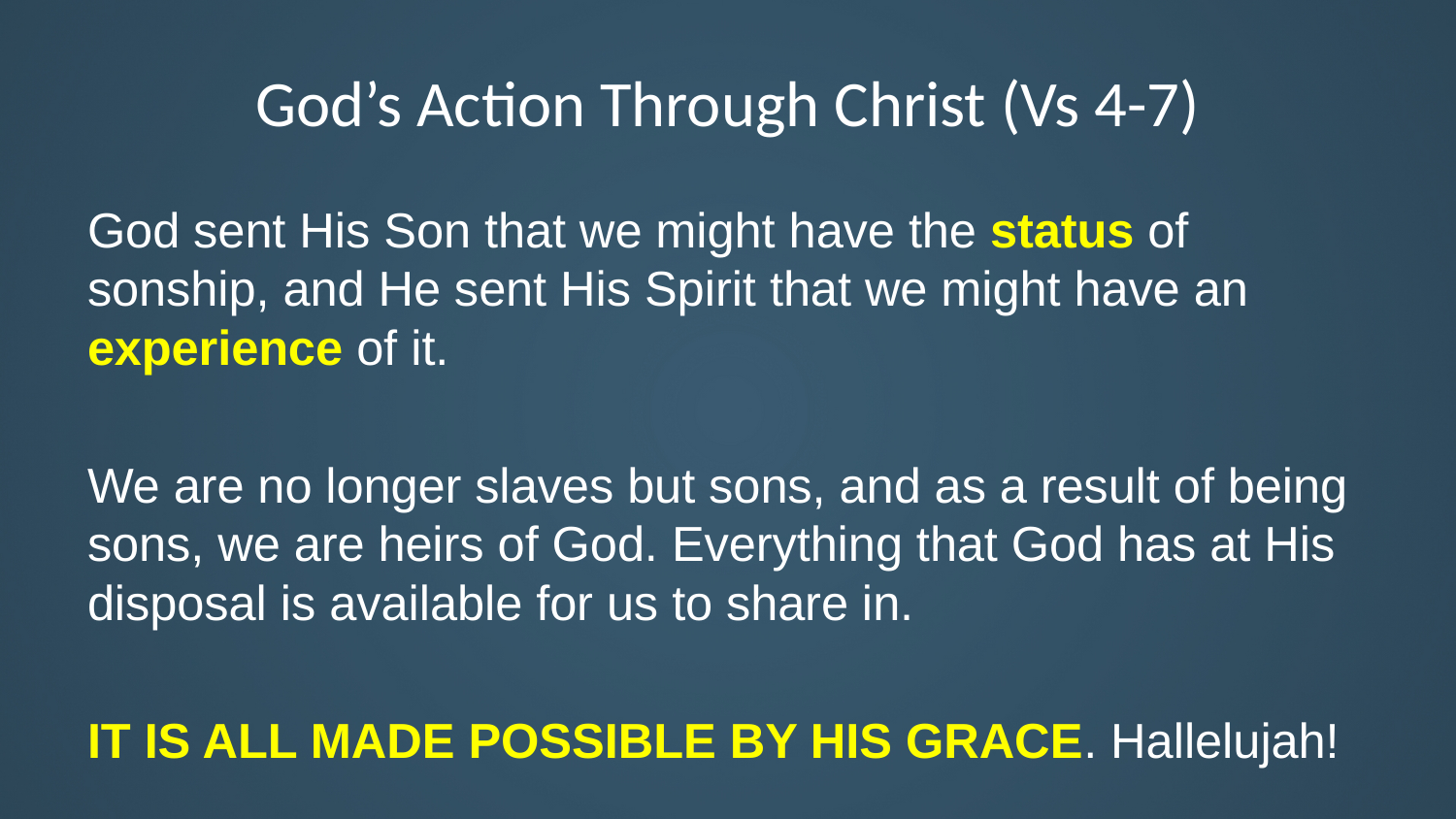

# God’s Action Through Christ (Vs 4-7)
God sent His Son that we might have the status of sonship, and He sent His Spirit that we might have an experience of it.

We are no longer slaves but sons, and as a result of being sons, we are heirs of God. Everything that God has at His disposal is available for us to share in.

IT IS ALL MADE POSSIBLE BY HIS GRACE. Hallelujah!